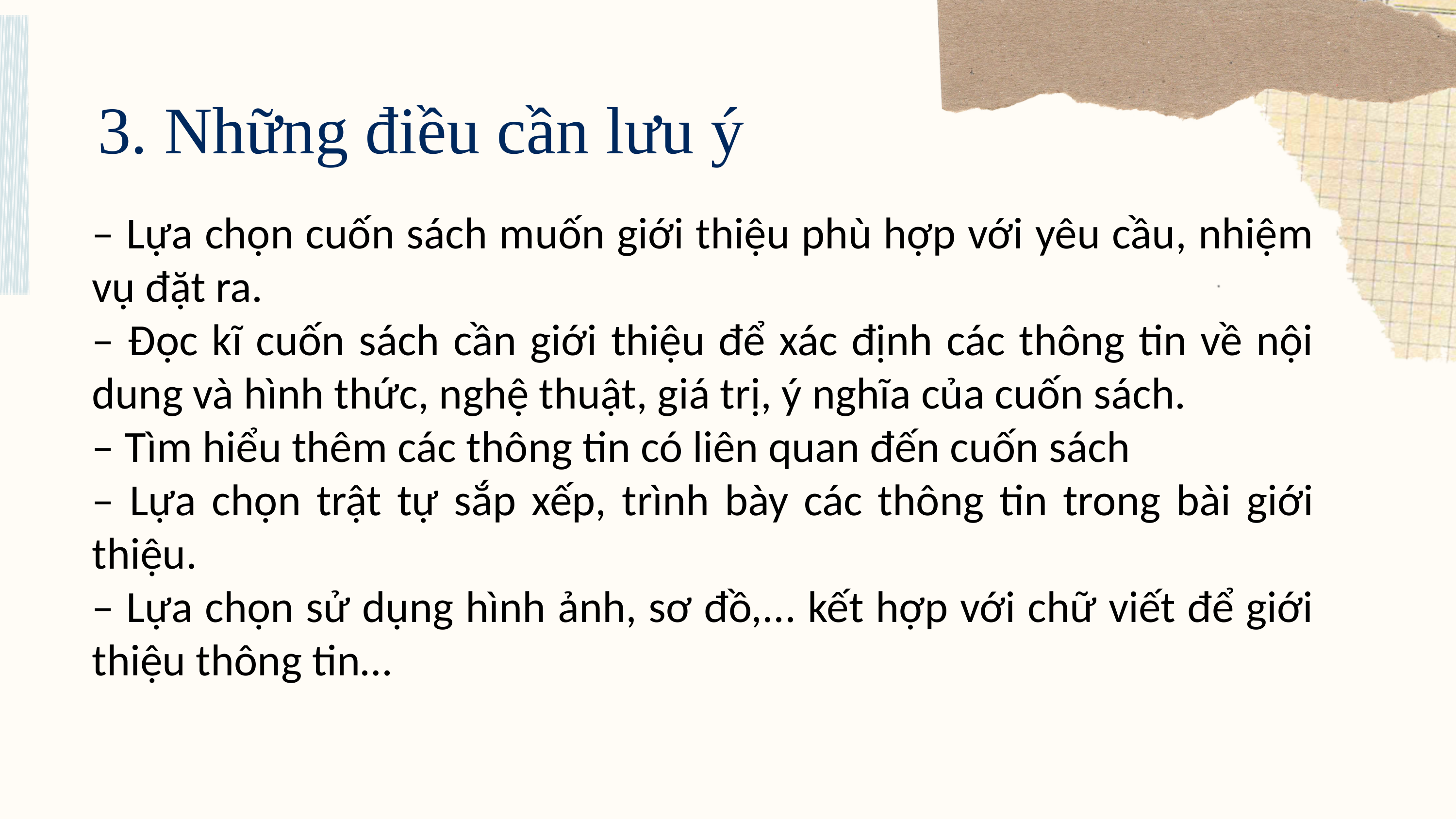

3. Những điều cần lưu ý

– Lựa chọn cuốn sách muốn giới thiệu phù hợp với yêu cầu, nhiệm vụ đặt ra.
– Đọc kĩ cuốn sách cần giới thiệu để xác định các thông tin về nội dung và hình thức, nghệ thuật, giá trị, ý nghĩa của cuốn sách.
– Tìm hiểu thêm các thông tin có liên quan đến cuốn sách
– Lựa chọn trật tự sắp xếp, trình bày các thông tin trong bài giới thiệu.
– Lựa chọn sử dụng hình ảnh, sơ đồ,... kết hợp với chữ viết để giới thiệu thông tin…